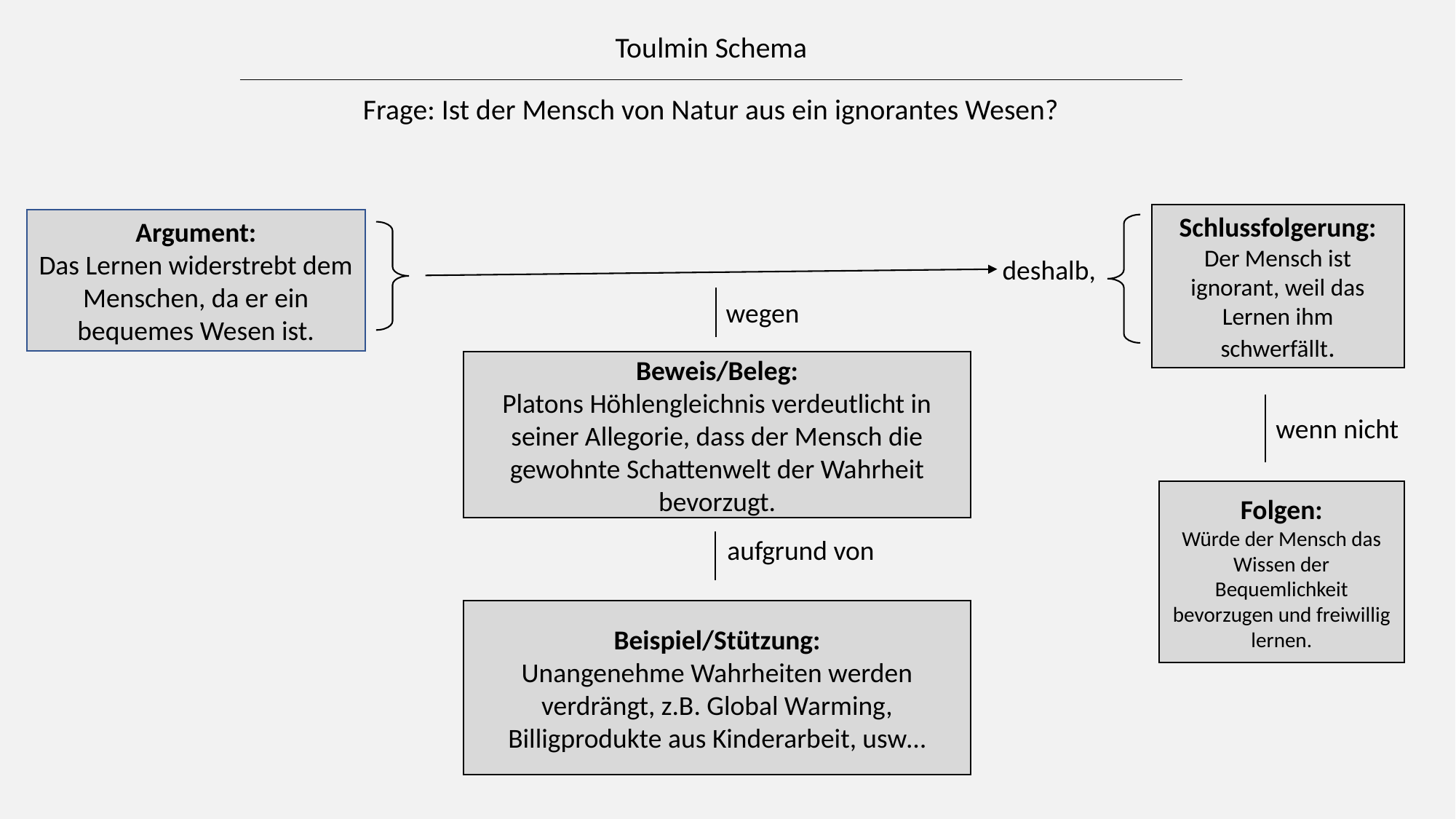

# Toulmin Schema Frage: Ist der Mensch von Natur aus ein ignorantes Wesen?
Schlussfolgerung:
Der Mensch ist ignorant, weil das Lernen ihm schwerfällt.
Argument:
Das Lernen widerstrebt dem Menschen, da er ein bequemes Wesen ist.

deshalb,
wegen
Beweis/Beleg:
Platons Höhlengleichnis verdeutlicht in seiner Allegorie, dass der Mensch die gewohnte Schattenwelt der Wahrheit bevorzugt.
wenn nicht
Folgen:
Würde der Mensch das Wissen der Bequemlichkeit bevorzugen und freiwillig lernen.
aufgrund von
Beispiel/Stützung:
Unangenehme Wahrheiten werden verdrängt, z.B. Global Warming, Billigprodukte aus Kinderarbeit, usw…